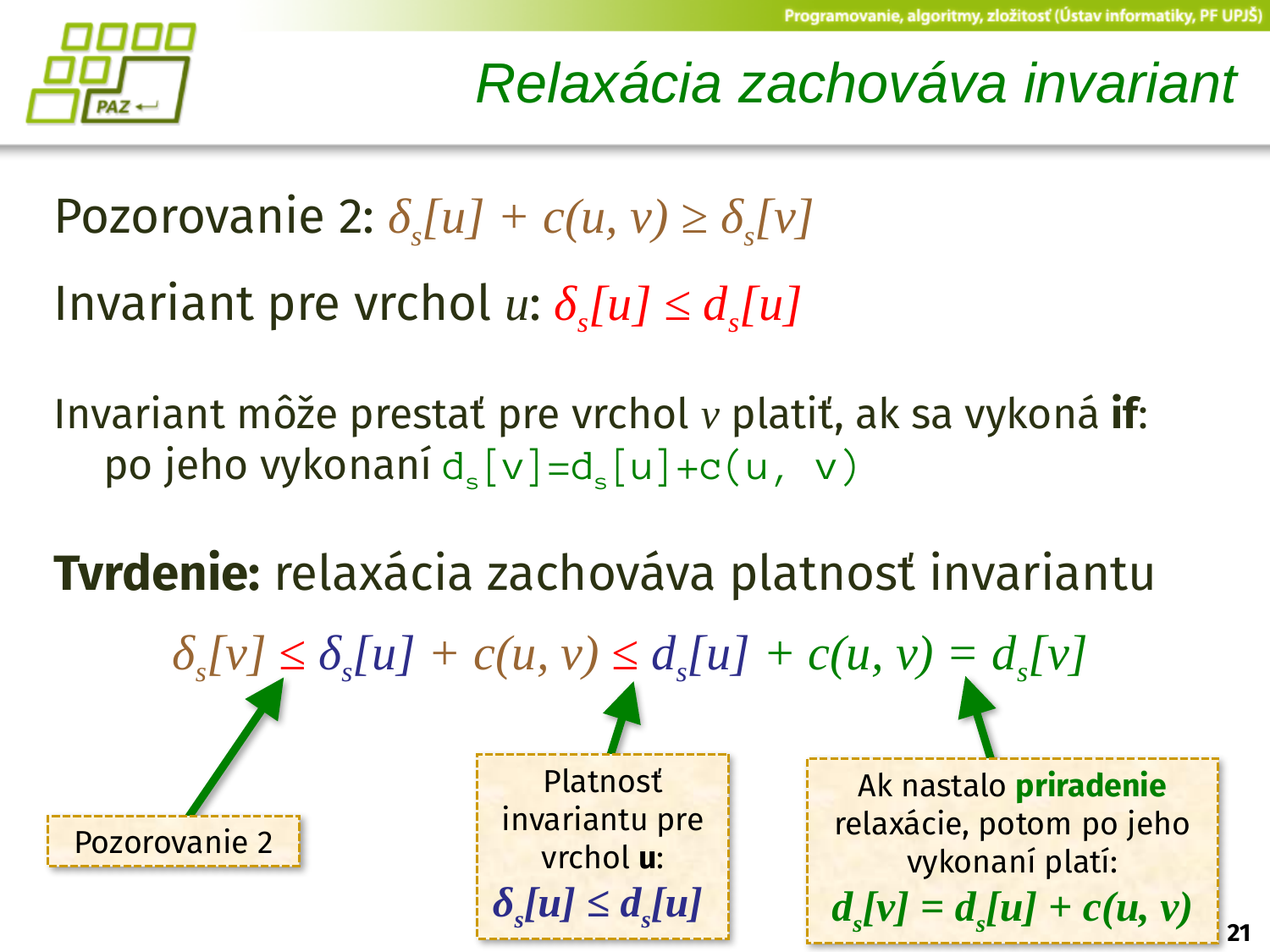

# Relaxácia zachováva invariant
Pozorovanie 2: δs[u] + c(u, v) ≥ δs[v]
Invariant pre vrchol u: δs[u] ≤ ds[u]

Invariant môže prestať pre vrchol v platiť, ak sa vykoná if:
po jeho vykonaní ds[v]=ds[u]+c(u, v)

Tvrdenie: relaxácia zachováva platnosť invariantu
δs[v] ≤ δs[u] + c(u, v) ≤ ds[u] + c(u, v) = ds[v]

Platnosť invariantu pre vrchol u:
δs[u] ≤ ds[u]
Ak nastalo priradenie relaxácie, potom po jeho vykonaní platí:
ds[v] = ds[u] + c(u, v)
Pozorovanie 2